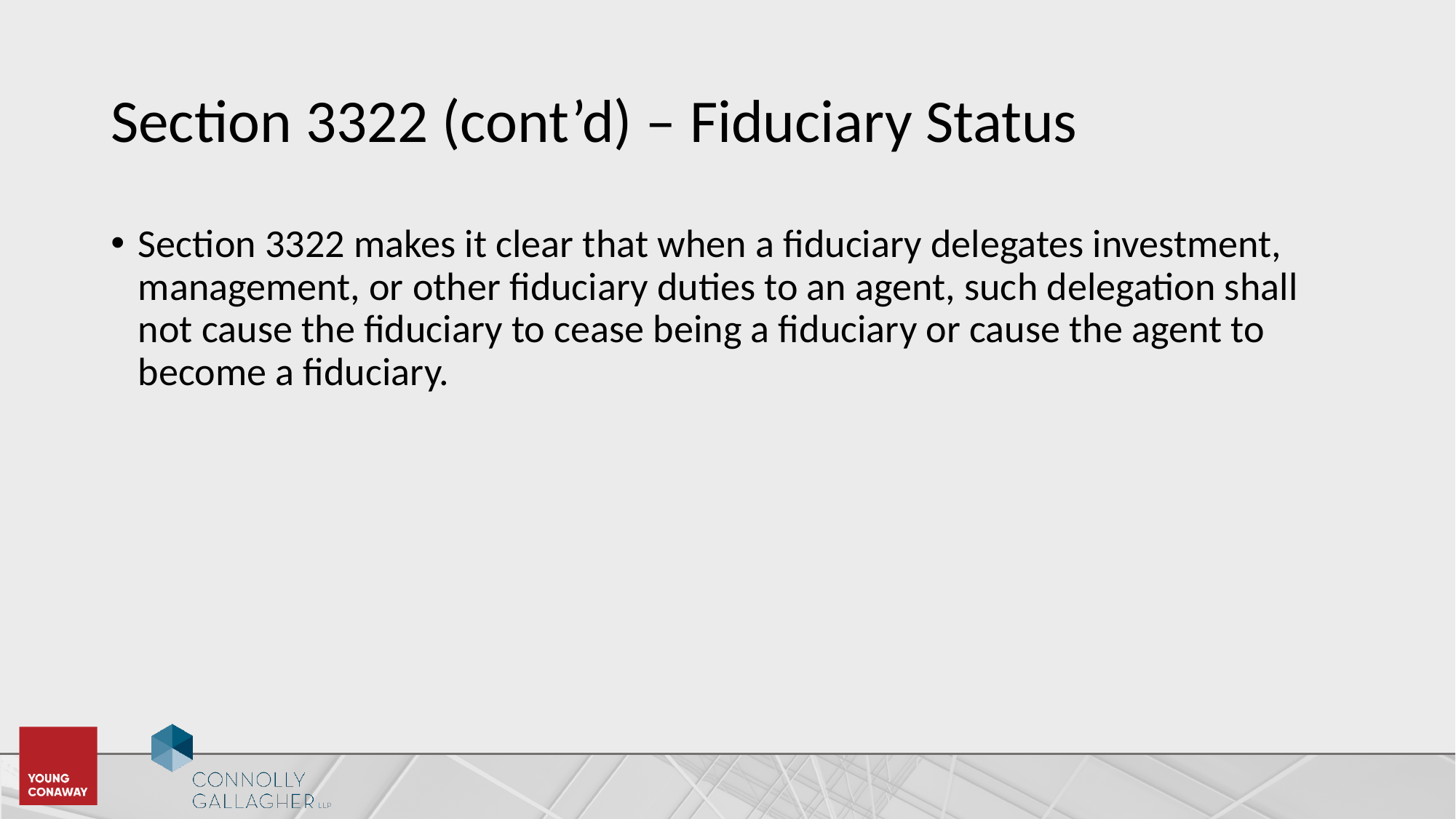

# Section 3322 (cont’d) – Fiduciary Status
Section 3322 makes it clear that when a fiduciary delegates investment, management, or other fiduciary duties to an agent, such delegation shall not cause the fiduciary to cease being a fiduciary or cause the agent to become a fiduciary.